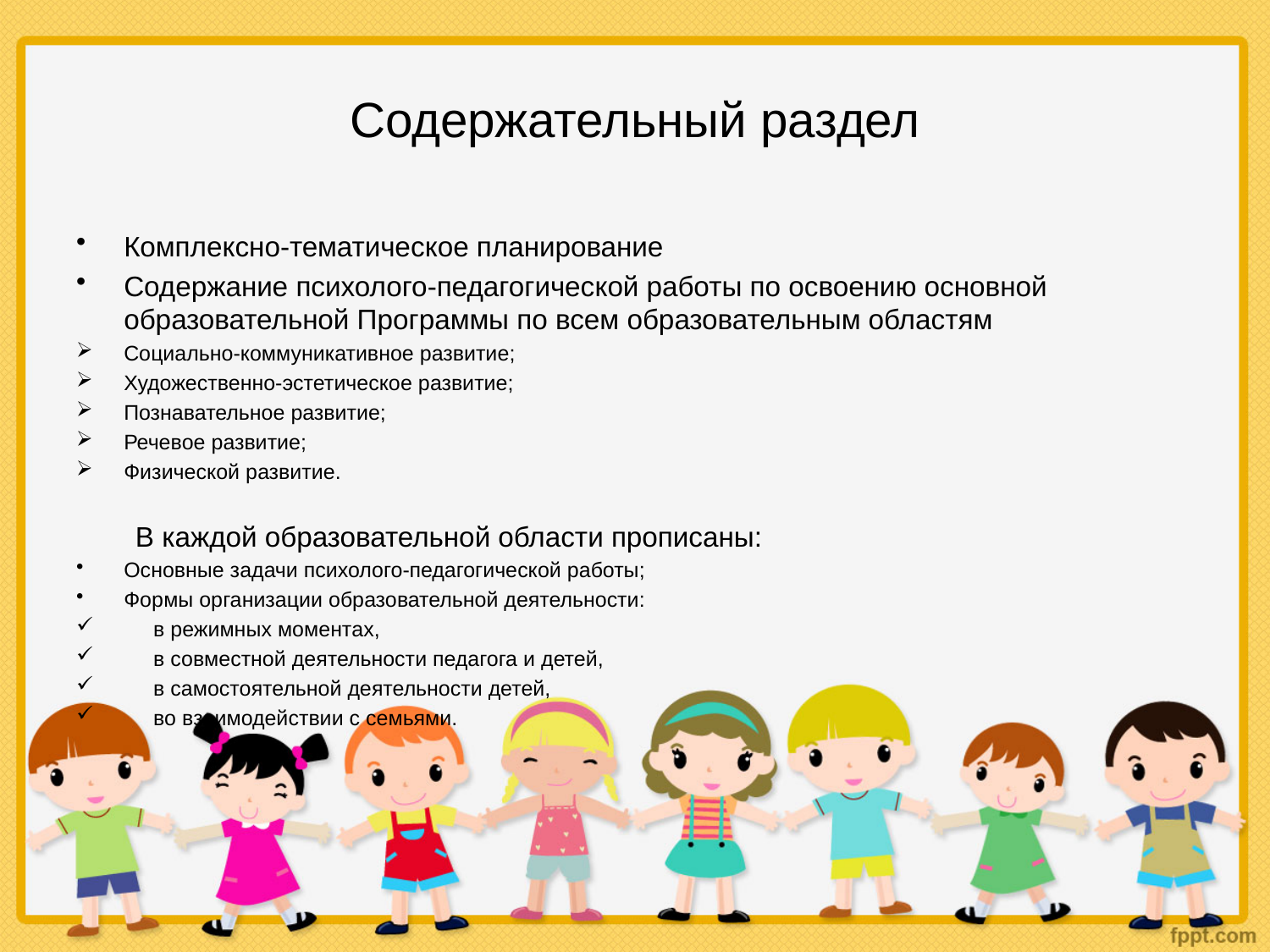

# Содержательный раздел
Комплексно-тематическое планирование
Содержание психолого-педагогической работы по освоению основной образовательной Программы по всем образовательным областям
Социально-коммуникативное развитие;
Художественно-эстетическое развитие;
Познавательное развитие;
Речевое развитие;
Физической развитие.

          В каждой образовательной области прописаны:
Основные задачи психолого-педагогической работы;
Формы организации образовательной деятельности:
     в режимных моментах,
     в совместной деятельности педагога и детей,
     в самостоятельной деятельности детей,
     во взаимодействии с семьями.